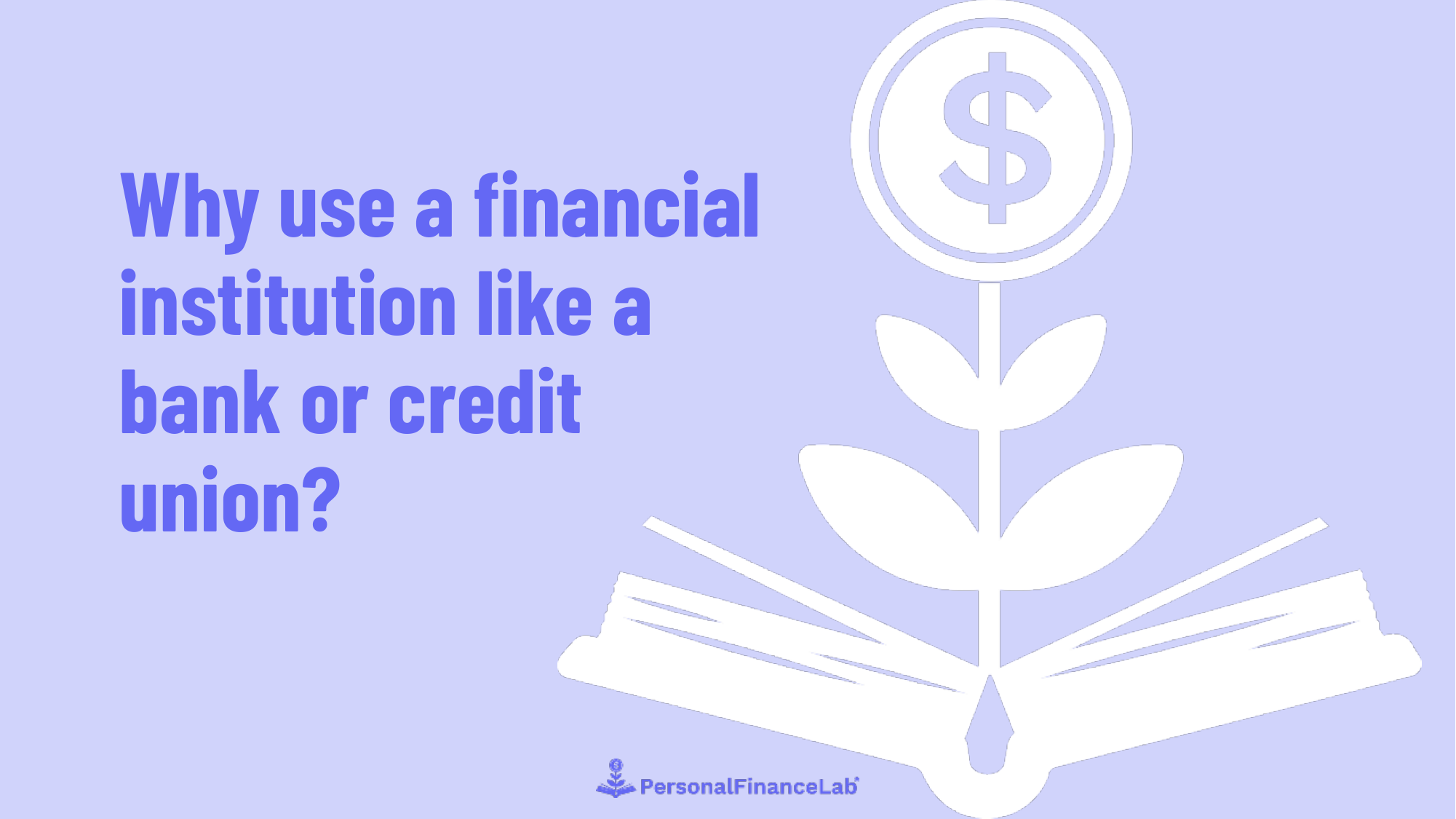

# Why use a financial institution like a bank or credit union?